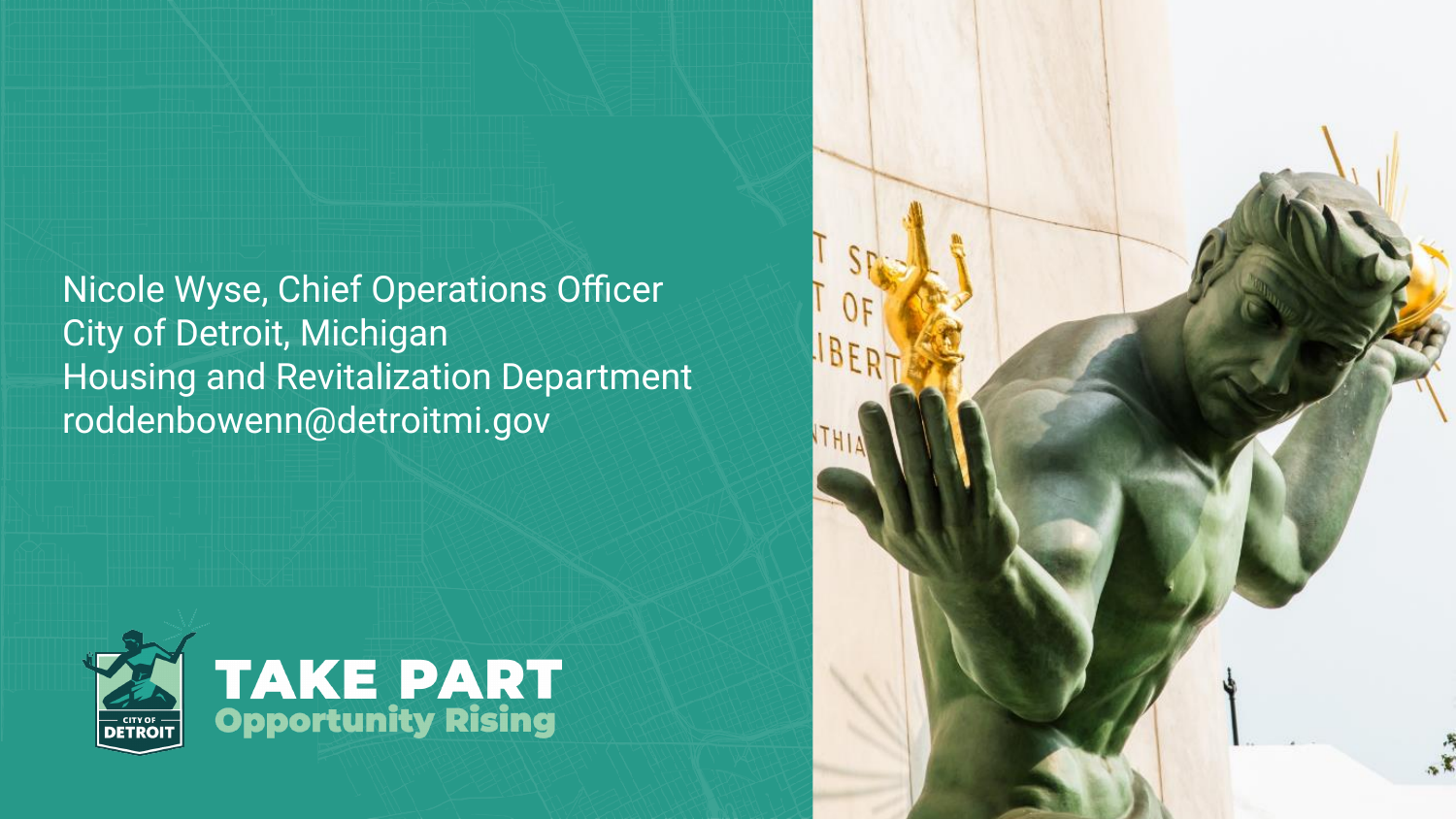

#
Nicole Wyse, Chief Operations Officer
City of Detroit, Michigan
Housing and Revitalization Department
roddenbowenn@detroitmi.gov